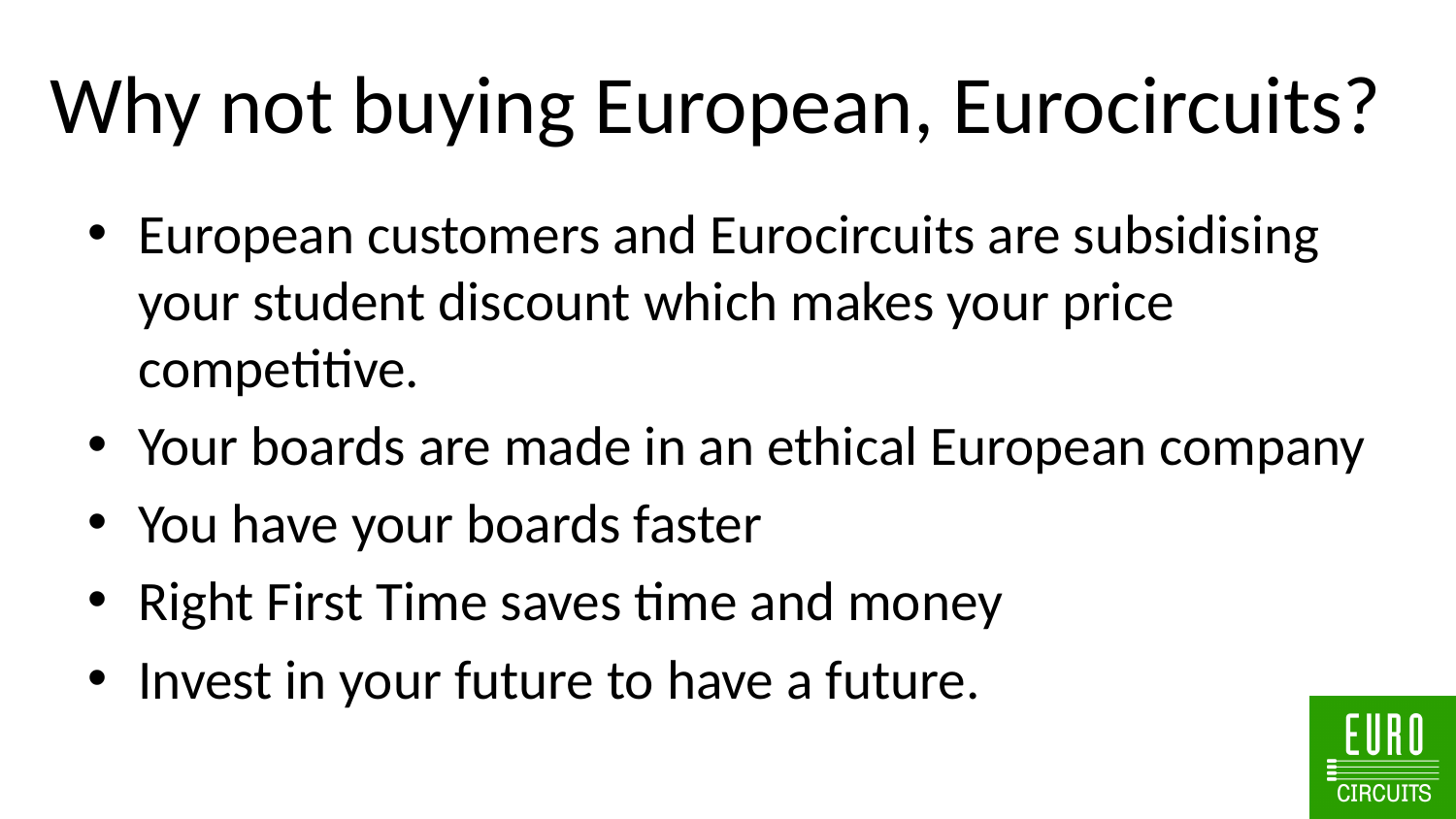

# Why not buying European, Eurocircuits?
European customers and Eurocircuits are subsidising your student discount which makes your price competitive.
Your boards are made in an ethical European company
You have your boards faster
Right First Time saves time and money
Invest in your future to have a future.